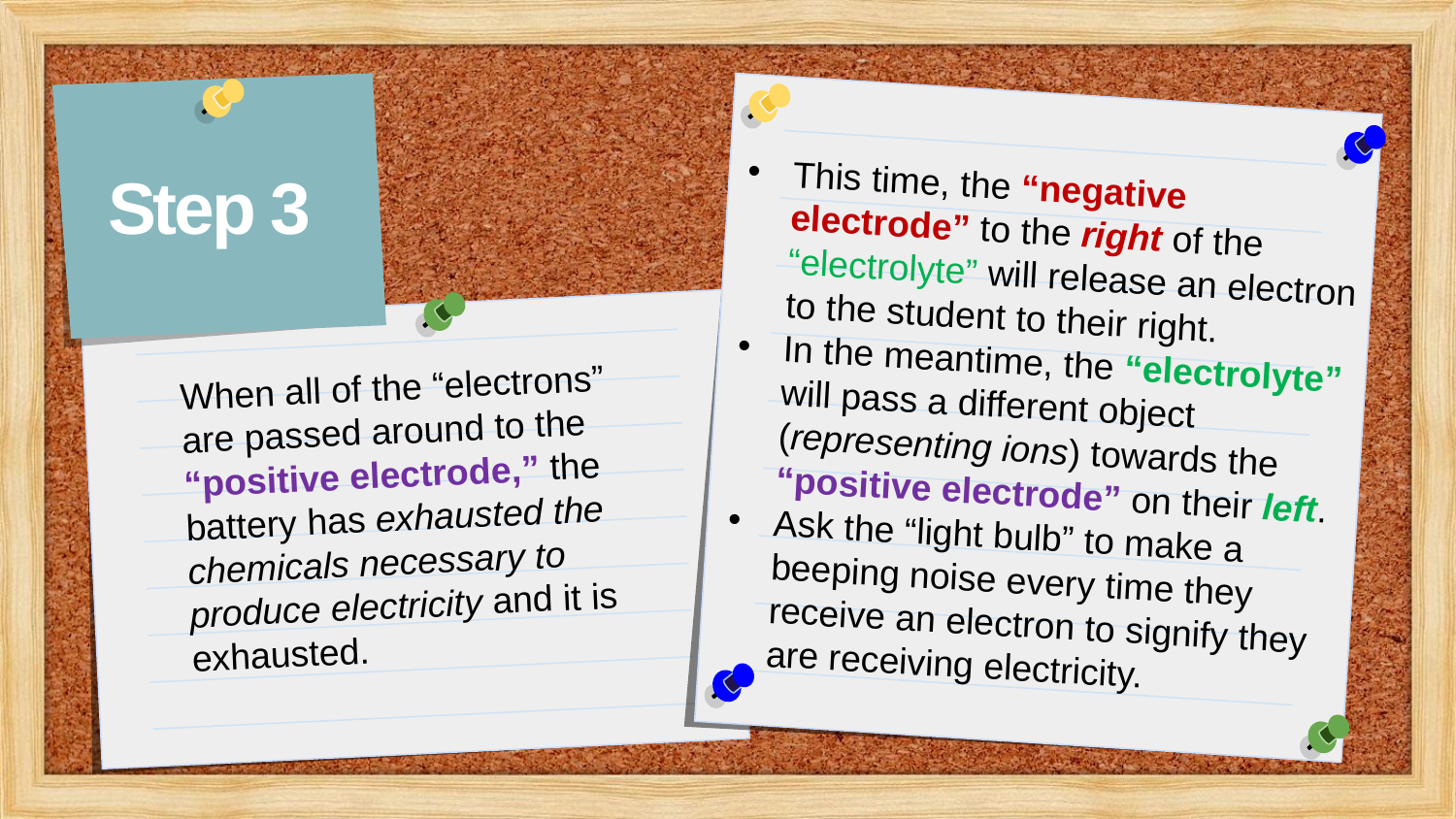

This time, the “negative electrode” to the right of the “electrolyte” will release an electron to the student to their right.
In the meantime, the “electrolyte” will pass a different object (representing ions) towards the “positive electrode” on their left.
Ask the “light bulb” to make a beeping noise every time they receive an electron to signify they are receiving electricity.
Step 3

When all of the “electrons” are passed around to the “positive electrode,” the battery has exhausted the chemicals necessary to produce electricity and it is exhausted.